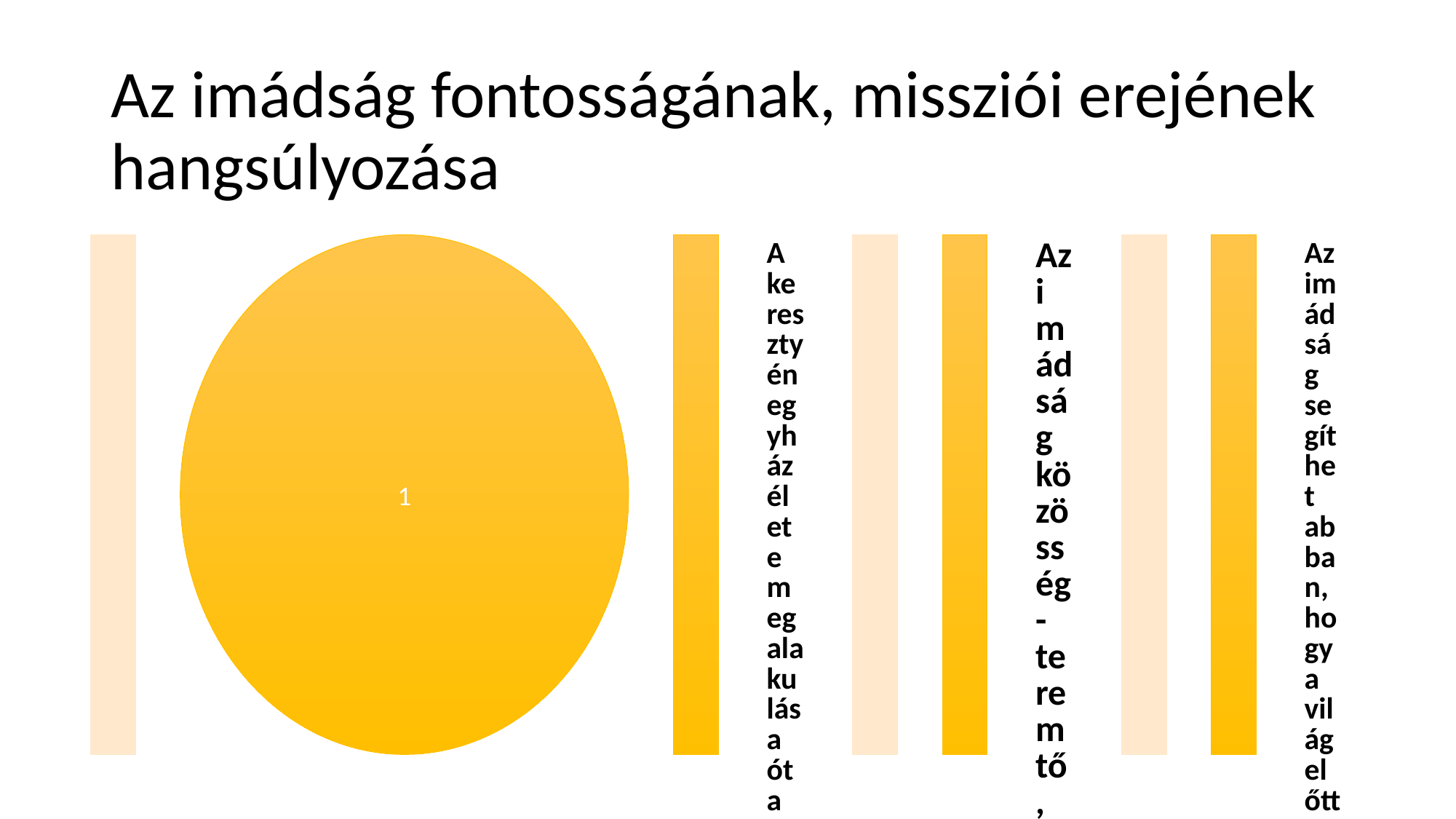

# Az imádság fontosságának, missziói erejének hangsúlyozása
1